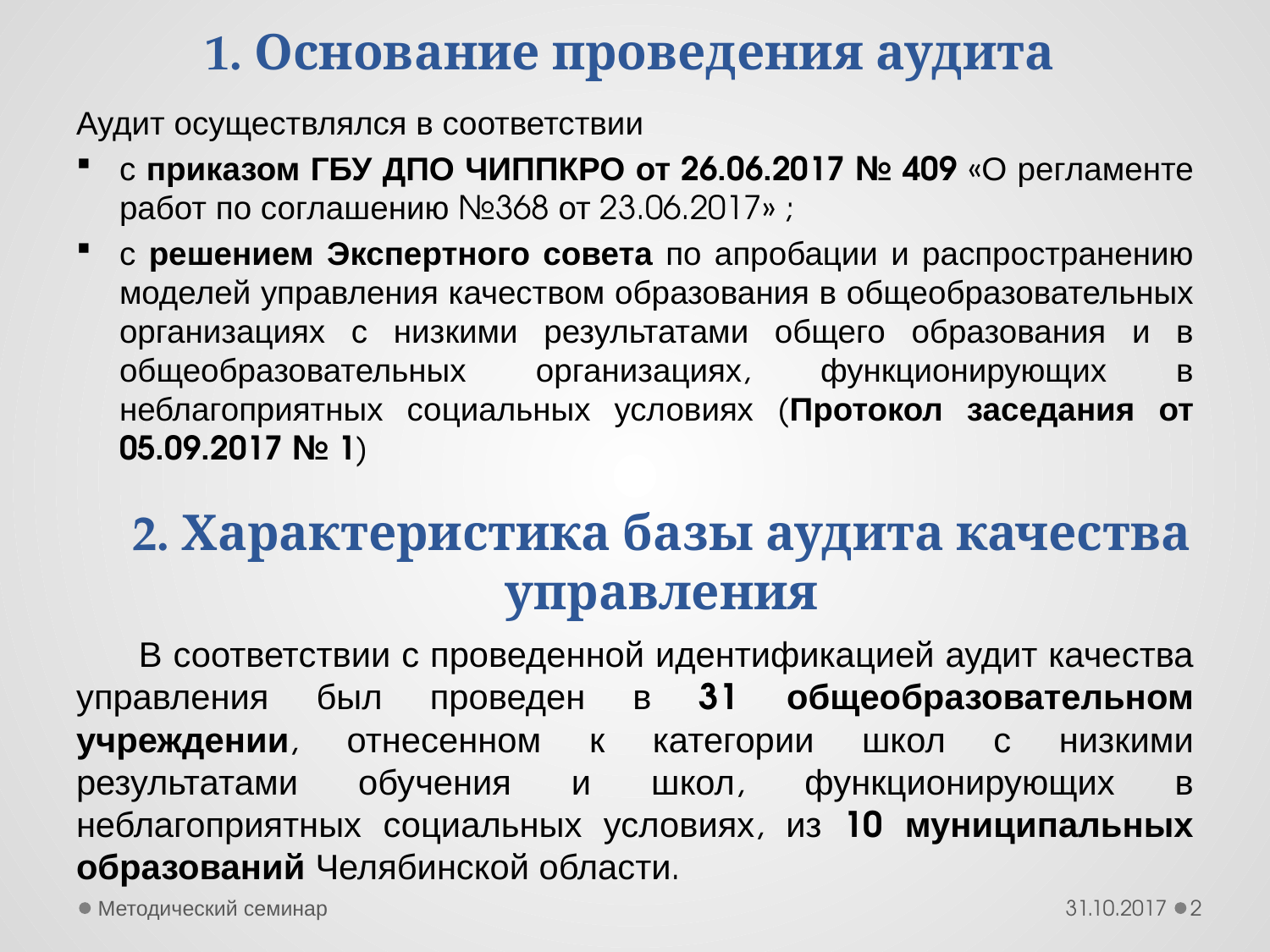

# 1. Основание проведения аудита
Аудит осуществлялся в соответствии
с приказом ГБУ ДПО ЧИППКРО от 26.06.2017 № 409 «О регламенте работ по соглашению №368 от 23.06.2017» ;
с решением Экспертного совета по апробации и распространению моделей управления качеством образования в общеобразовательных организациях с низкими результатами общего образования и в общеобразовательных организациях, функционирующих в неблагоприятных социальных условиях (Протокол заседания от 05.09.2017 № 1)

2. Характеристика базы аудита качества управления
В соответствии с проведенной идентификацией аудит качества управления был проведен в 31 общеобразовательном учреждении, отнесенном к категории школ с низкими результатами обучения и школ, функционирующих в неблагоприятных социальных условиях, из 10 муниципальных образований Челябинской области.
Методический семинар
31.10.2017
2